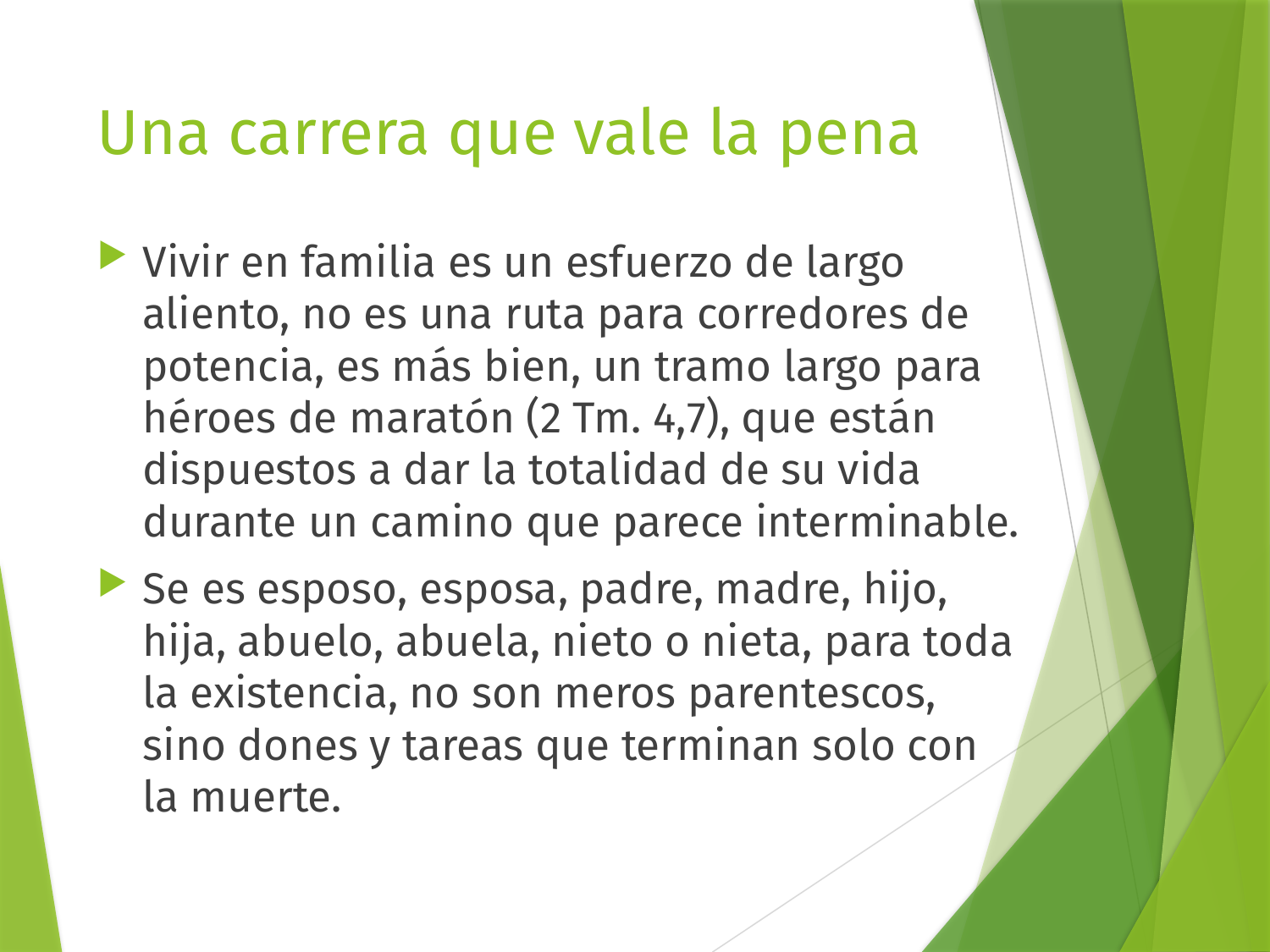

# Una carrera que vale la pena
Vivir en familia es un esfuerzo de largo aliento, no es una ruta para corredores de potencia, es más bien, un tramo largo para héroes de maratón (2 Tm. 4,7), que están dispuestos a dar la totalidad de su vida durante un camino que parece interminable.
Se es esposo, esposa, padre, madre, hijo, hija, abuelo, abuela, nieto o nieta, para toda la existencia, no son meros parentescos, sino dones y tareas que terminan solo con la muerte.